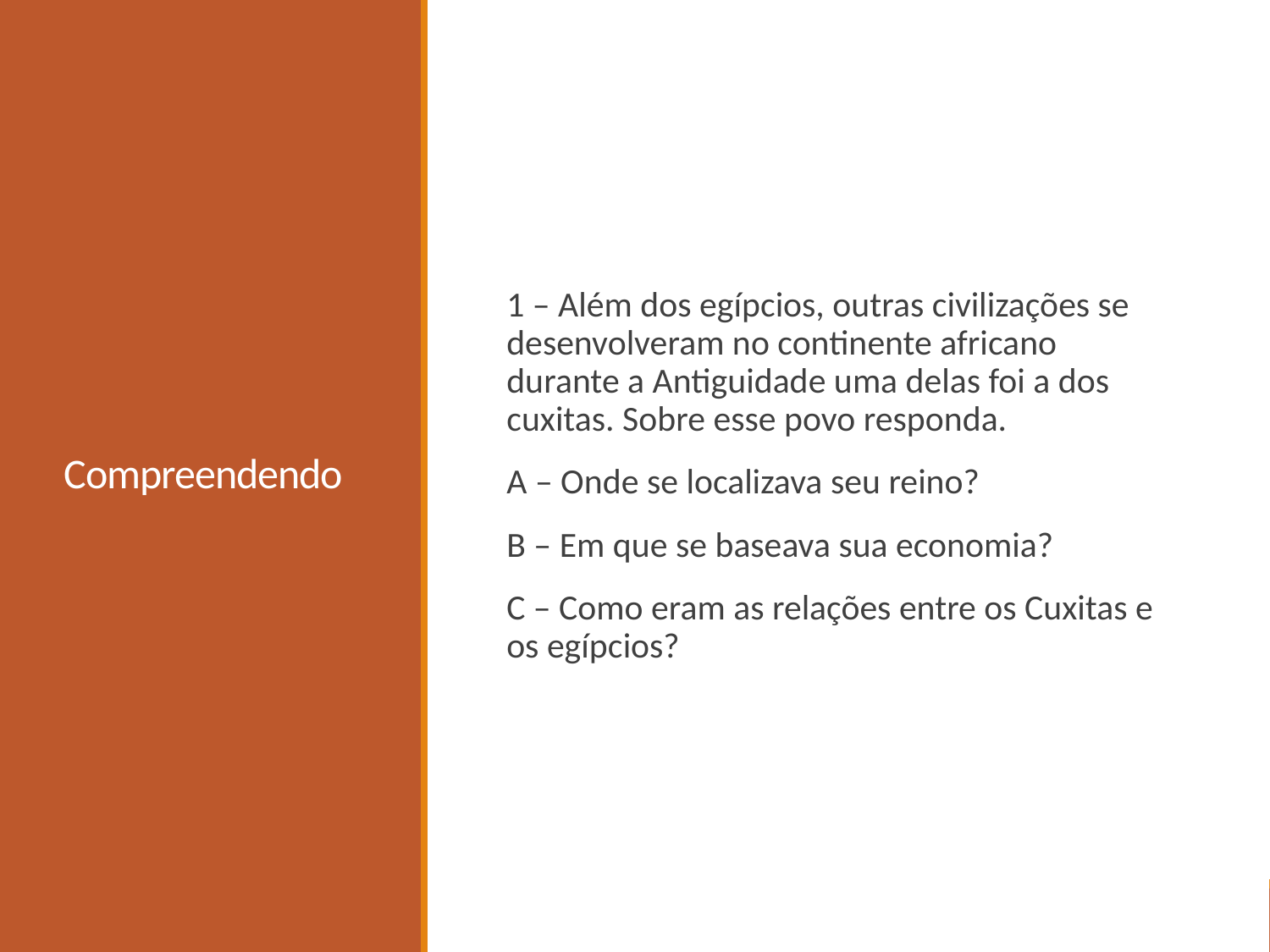

# Compreendendo
1 – Além dos egípcios, outras civilizações se desenvolveram no continente africano durante a Antiguidade uma delas foi a dos cuxitas. Sobre esse povo responda.
A – Onde se localizava seu reino?
B – Em que se baseava sua economia?
C – Como eram as relações entre os Cuxitas e os egípcios?